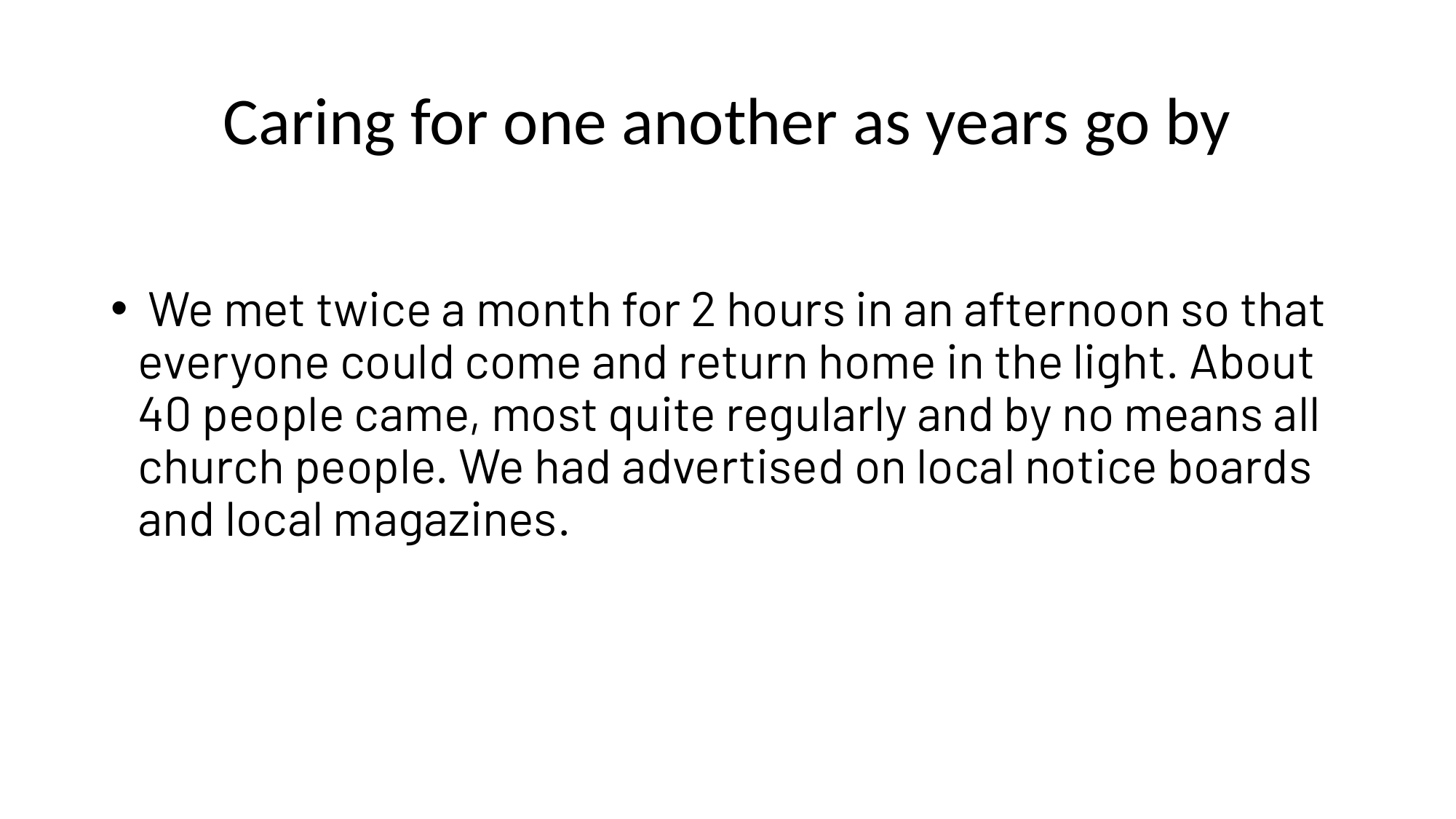

# Caring for one another as years go by

 We met twice a month for 2 hours in an afternoon so that everyone could come and return home in the light. About 40 people came, most quite regularly and by no means all church people. We had advertised on local notice boards and local magazines.